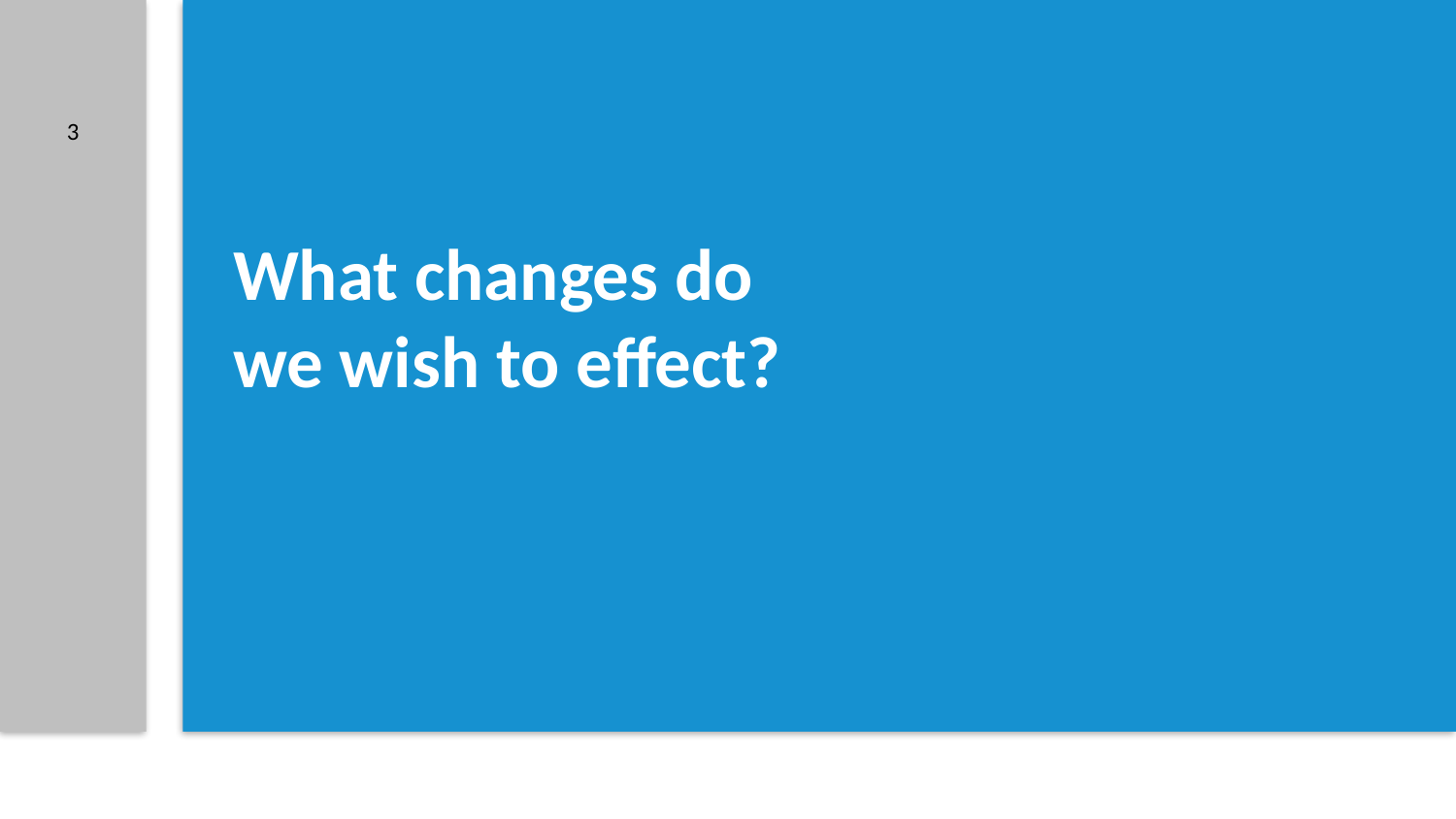

3
# What changes do we wish to effect?